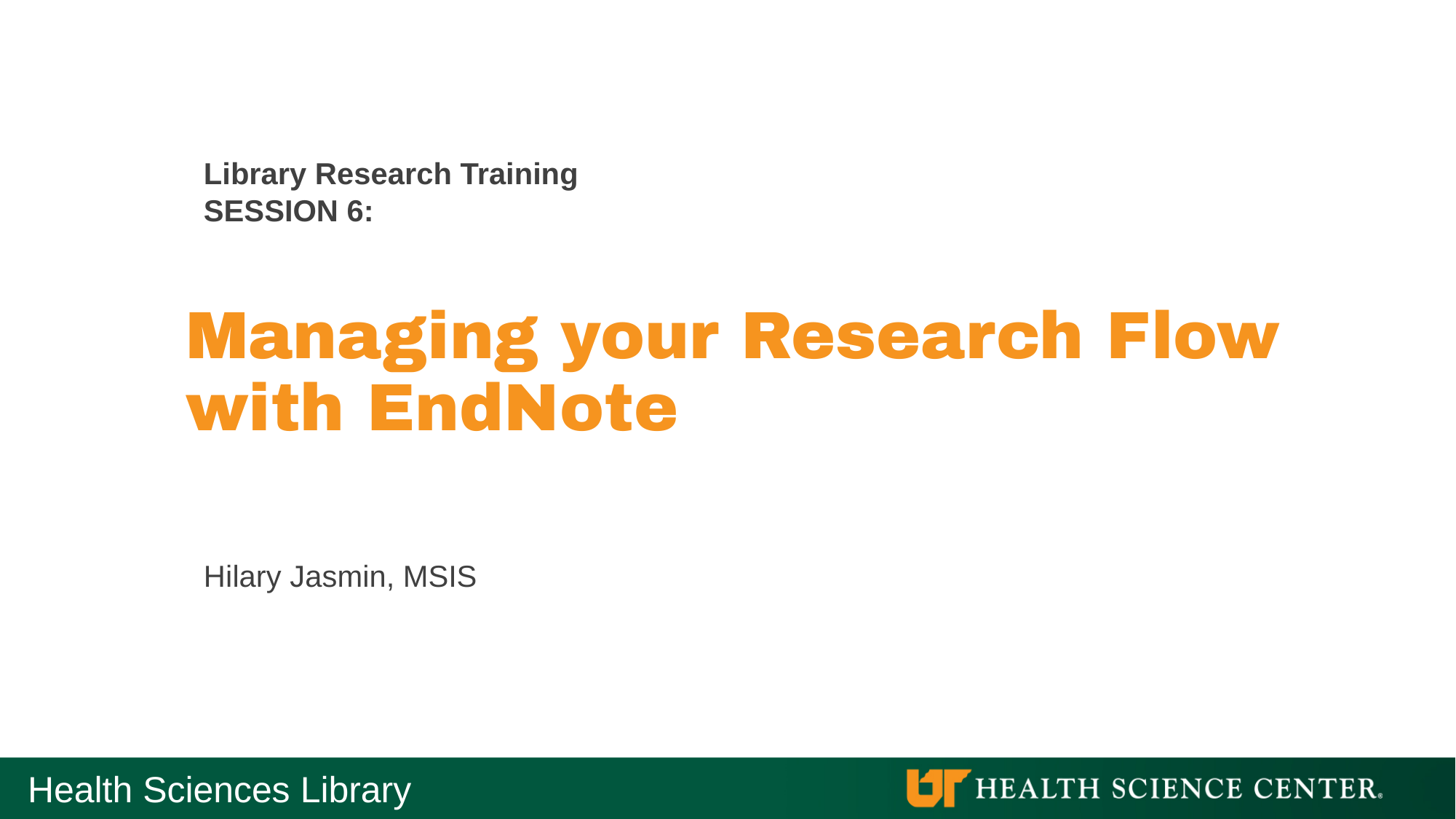

Library Research Training
SESSION 6:
# Managing your Research Flow with EndNote
Hilary Jasmin, MSIS